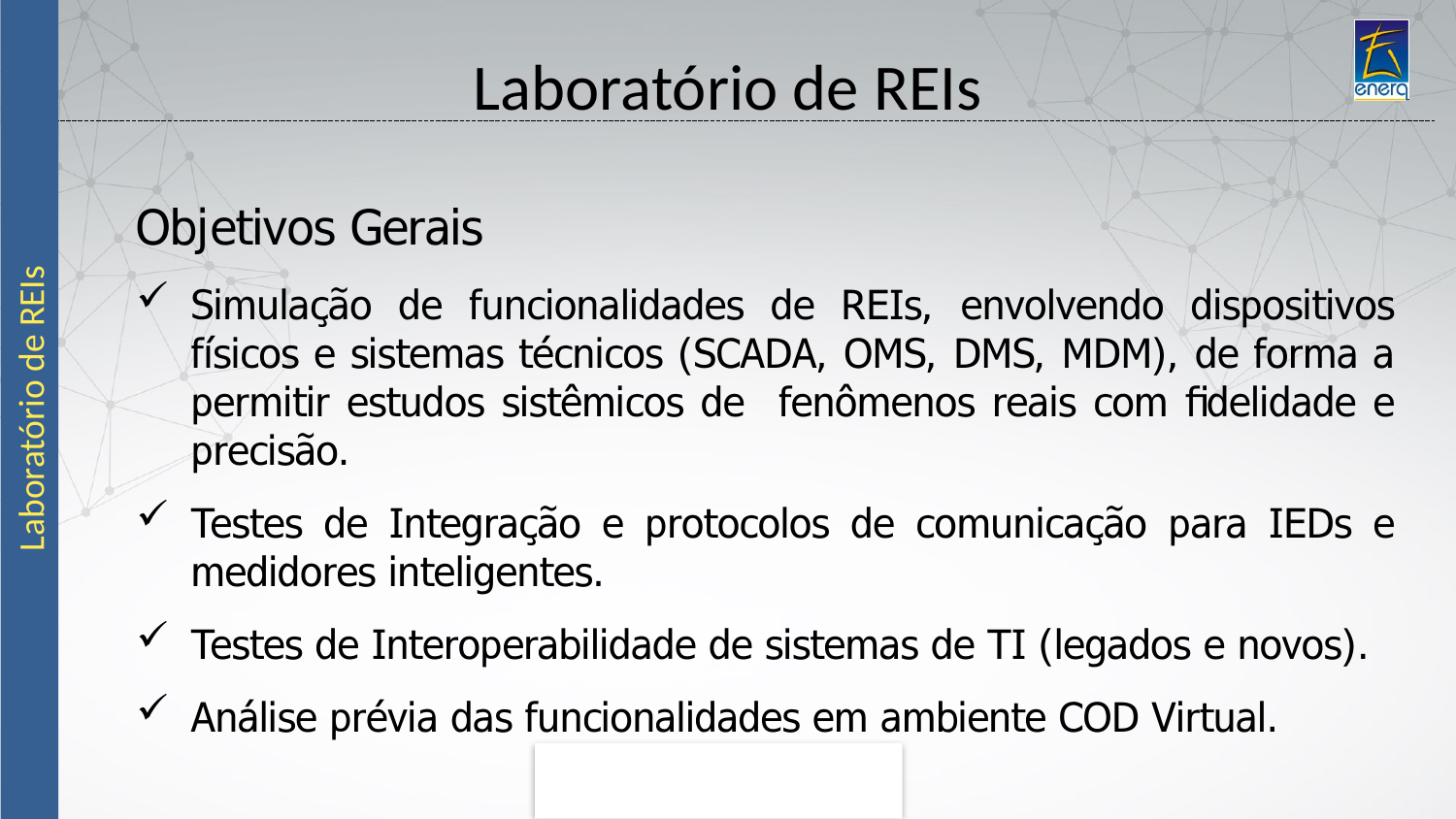

Laboratório de REIs
Objetivos Gerais
Simulação de funcionalidades de REIs, envolvendo dispositivos físicos e sistemas técnicos (SCADA, OMS, DMS, MDM), de forma a permitir estudos sistêmicos de  fenômenos reais com fidelidade e precisão.
Testes de Integração e protocolos de comunicação para IEDs e medidores inteligentes.
Testes de Interoperabilidade de sistemas de TI (legados e novos).
Análise prévia das funcionalidades em ambiente COD Virtual.
Laboratório de REIs